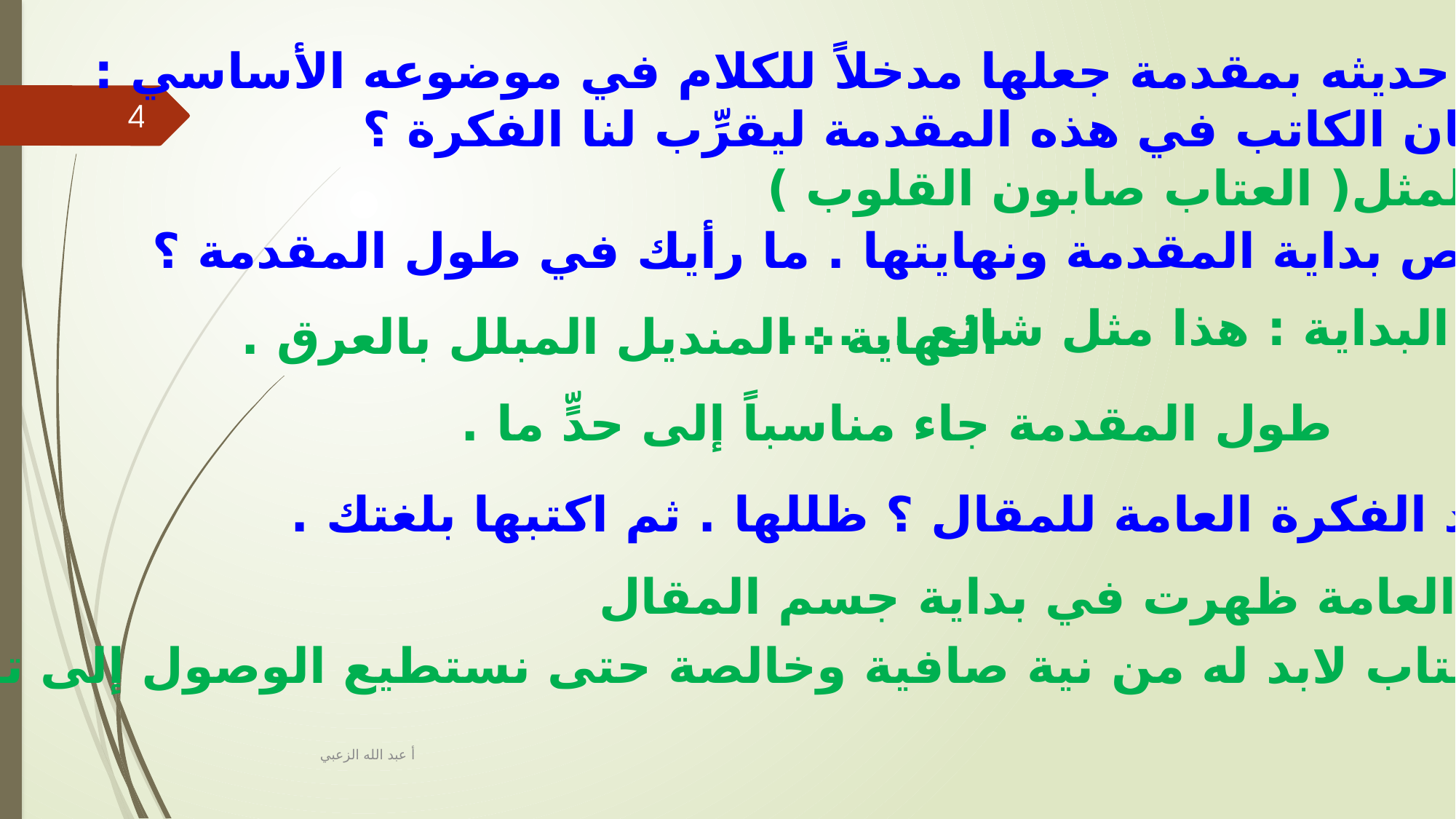

2 – بدأ الكاتب حديثه بمقدمة جعلها مدخلاً للكلام في موضوعه الأساسي :
        بم استعان الكاتب في هذه المقدمة ليقرِّب لنا الفكرة ؟
4
بالمثل( العتاب صابون القلوب )
3 – حدد في النص بداية المقدمة ونهايتها . ما رأيك في طول المقدمة ؟
البداية : هذا مثل شائع .......
النهاية : المنديل المبلل بالعرق .
طول المقدمة جاء مناسباً إلى حدٍّ ما .
4 – أين تجد الفكرة العامة للمقال ؟ ظللها . ثم اكتبها بلغتك .
الفكرة العامة ظهرت في بداية جسم المقال
ذكر الكاتب أن العتاب لابد له من نية صافية وخالصة حتى نستطيع الوصول إلى تفاهم وتقارب

أ عبد الله الزعبي